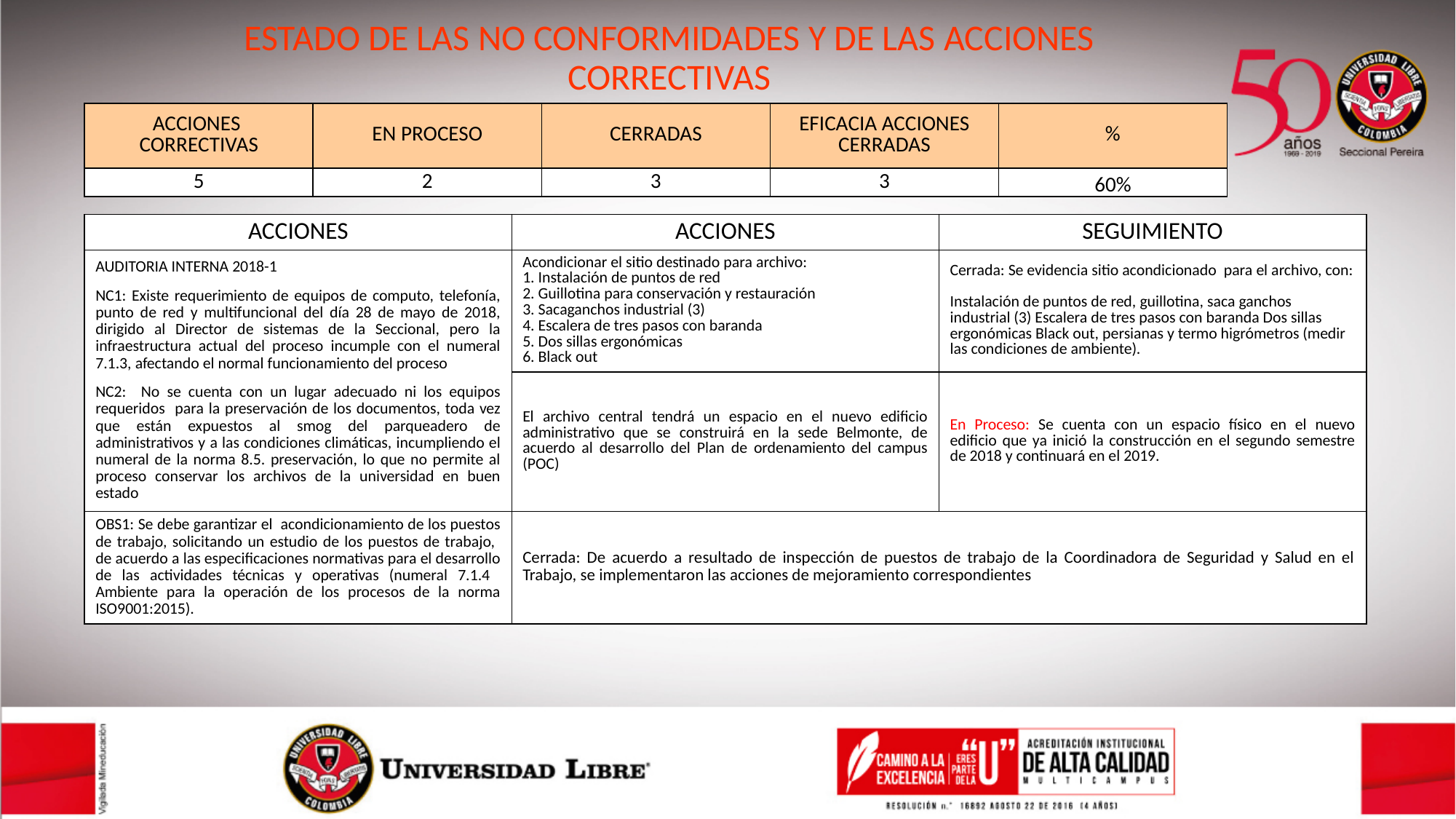

ESTADO DE LAS NO CONFORMIDADES Y DE LAS ACCIONES CORRECTIVAS
| ACCIONES CORRECTIVAS | EN PROCESO | CERRADAS | EFICACIA ACCIONES CERRADAS | % |
| --- | --- | --- | --- | --- |
| 5 | 2 | 3 | 3 | 60% |
| ACCIONES | ACCIONES | SEGUIMIENTO |
| --- | --- | --- |
| AUDITORIA INTERNA 2018-1 NC1: Existe requerimiento de equipos de computo, telefonía, punto de red y multifuncional del día 28 de mayo de 2018, dirigido al Director de sistemas de la Seccional, pero la infraestructura actual del proceso incumple con el numeral 7.1.3, afectando el normal funcionamiento del proceso NC2: No se cuenta con un lugar adecuado ni los equipos requeridos para la preservación de los documentos, toda vez que están expuestos al smog del parqueadero de administrativos y a las condiciones climáticas, incumpliendo el numeral de la norma 8.5. preservación, lo que no permite al proceso conservar los archivos de la universidad en buen estado | Acondicionar el sitio destinado para archivo: 1. Instalación de puntos de red 2. Guillotina para conservación y restauración 3. Sacaganchos industrial (3) 4. Escalera de tres pasos con baranda 5. Dos sillas ergonómicas 6. Black out | Cerrada: Se evidencia sitio acondicionado para el archivo, con: Instalación de puntos de red, guillotina, saca ganchos industrial (3) Escalera de tres pasos con baranda Dos sillas ergonómicas Black out, persianas y termo higrómetros (medir las condiciones de ambiente). |
|  | El archivo central tendrá un espacio en el nuevo edificio administrativo que se construirá en la sede Belmonte, de acuerdo al desarrollo del Plan de ordenamiento del campus (POC) | En Proceso: Se cuenta con un espacio físico en el nuevo edificio que ya inició la construcción en el segundo semestre de 2018 y continuará en el 2019. |
| OBS1: Se debe garantizar el acondicionamiento de los puestos de trabajo, solicitando un estudio de los puestos de trabajo, de acuerdo a las especificaciones normativas para el desarrollo de las actividades técnicas y operativas (numeral 7.1.4 Ambiente para la operación de los procesos de la norma ISO9001:2015). | Cerrada: De acuerdo a resultado de inspección de puestos de trabajo de la Coordinadora de Seguridad y Salud en el Trabajo, se implementaron las acciones de mejoramiento correspondientes |  |